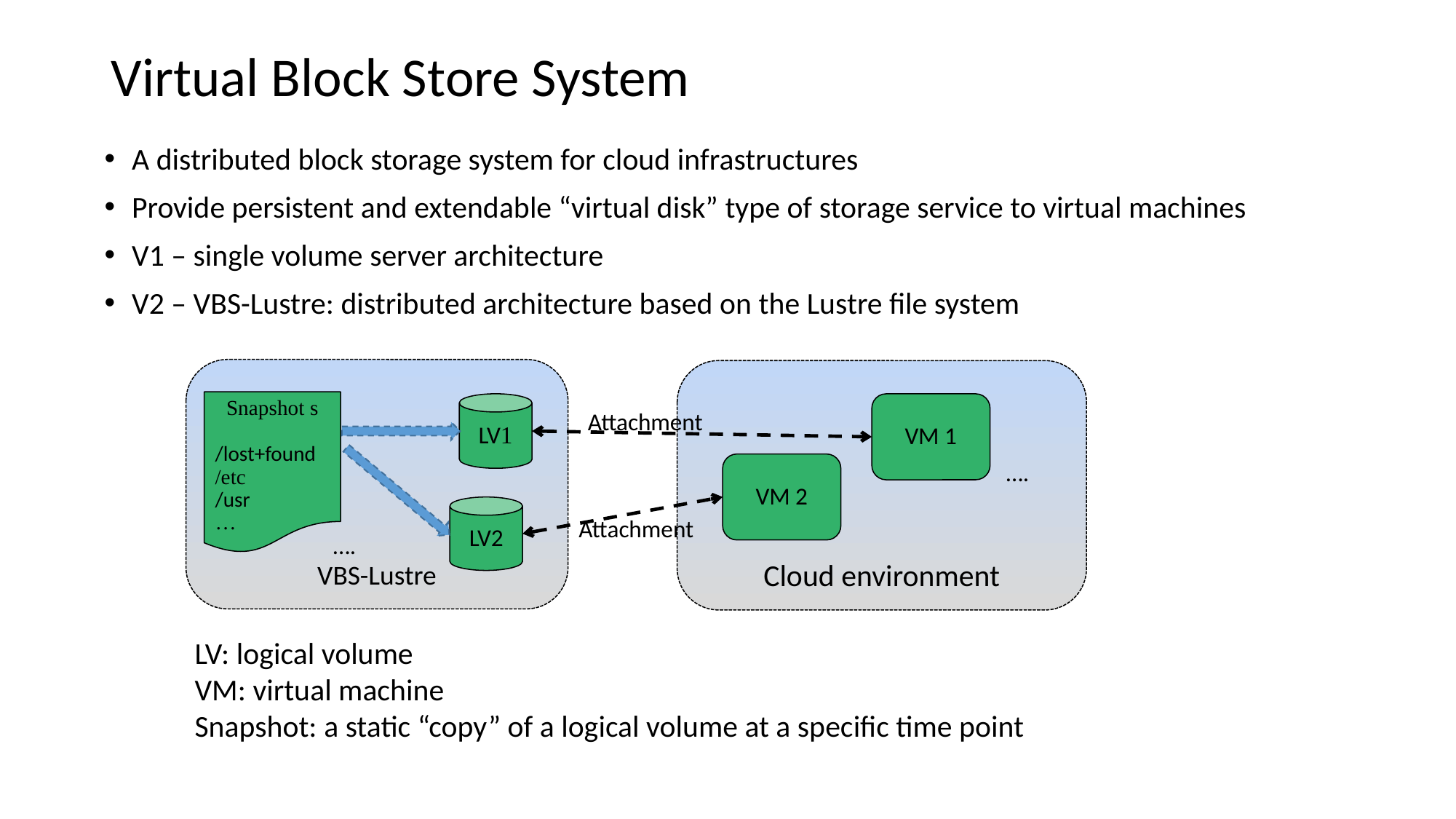

# Virtual Block Store System
A distributed block storage system for cloud infrastructures
Provide persistent and extendable “virtual disk” type of storage service to virtual machines
V1 – single volume server architecture
V2 – VBS-Lustre: distributed architecture based on the Lustre file system
VBS-Lustre
Cloud environment
Snapshot s

/lost+found
/etc
/usr
…
LV1
VM 1
Attachment

….
VM 2

LV2
Attachment
….
LV: logical volume
VM: virtual machine
Snapshot: a static “copy” of a logical volume at a specific time point